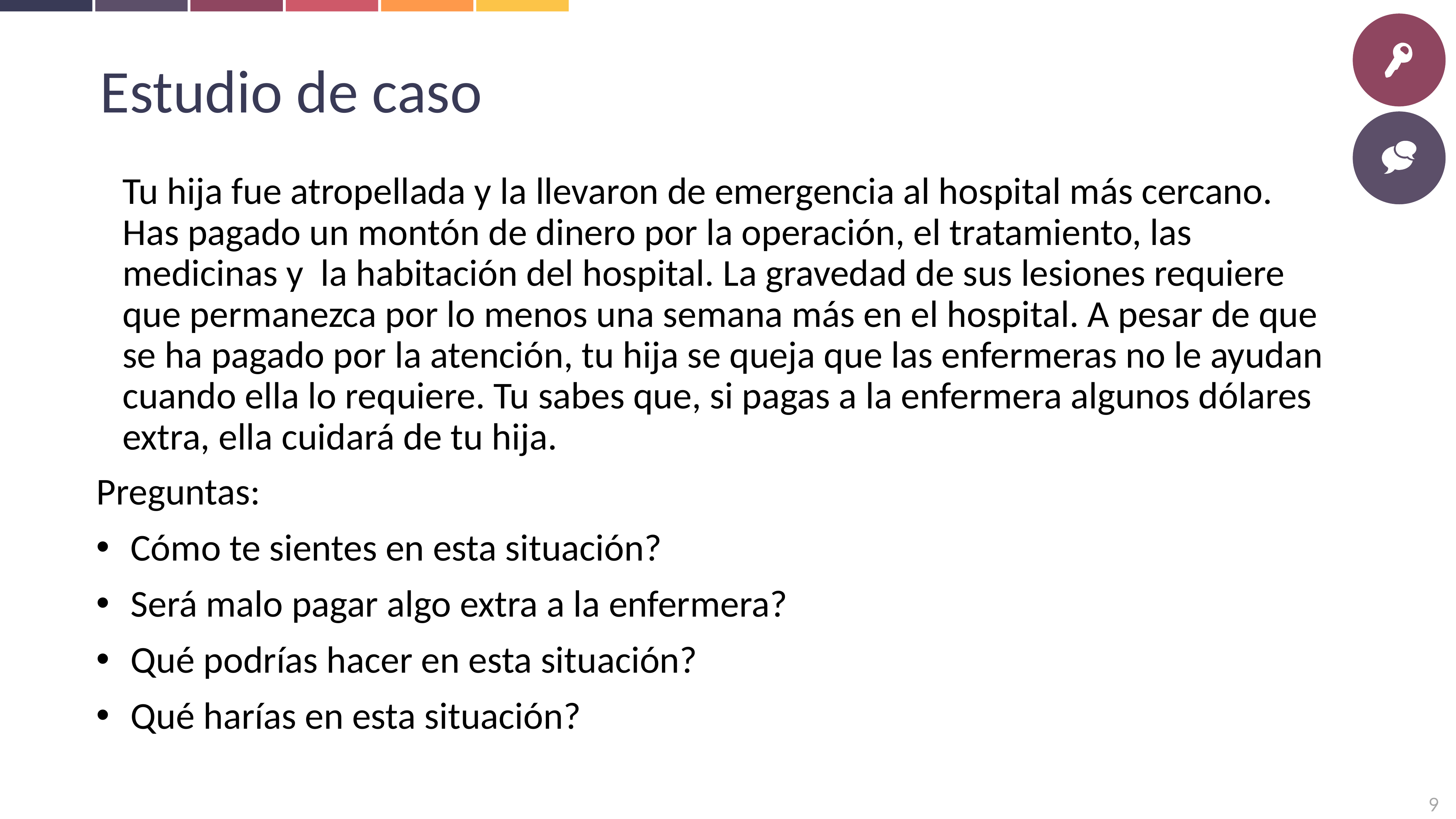

Estudio de caso

Tu hija fue atropellada y la llevaron de emergencia al hospital más cercano. Has pagado un montón de dinero por la operación, el tratamiento, las medicinas y  la habitación del hospital. La gravedad de sus lesiones requiere que permanezca por lo menos una semana más en el hospital. A pesar de que se ha pagado por la atención, tu hija se queja que las enfermeras no le ayudan cuando ella lo requiere. Tu sabes que, si pagas a la enfermera algunos dólares extra, ella cuidará de tu hija.
Preguntas:
Cómo te sientes en esta situación?
Será malo pagar algo extra a la enfermera?
Qué podrías hacer en esta situación?
Qué harías en esta situación?